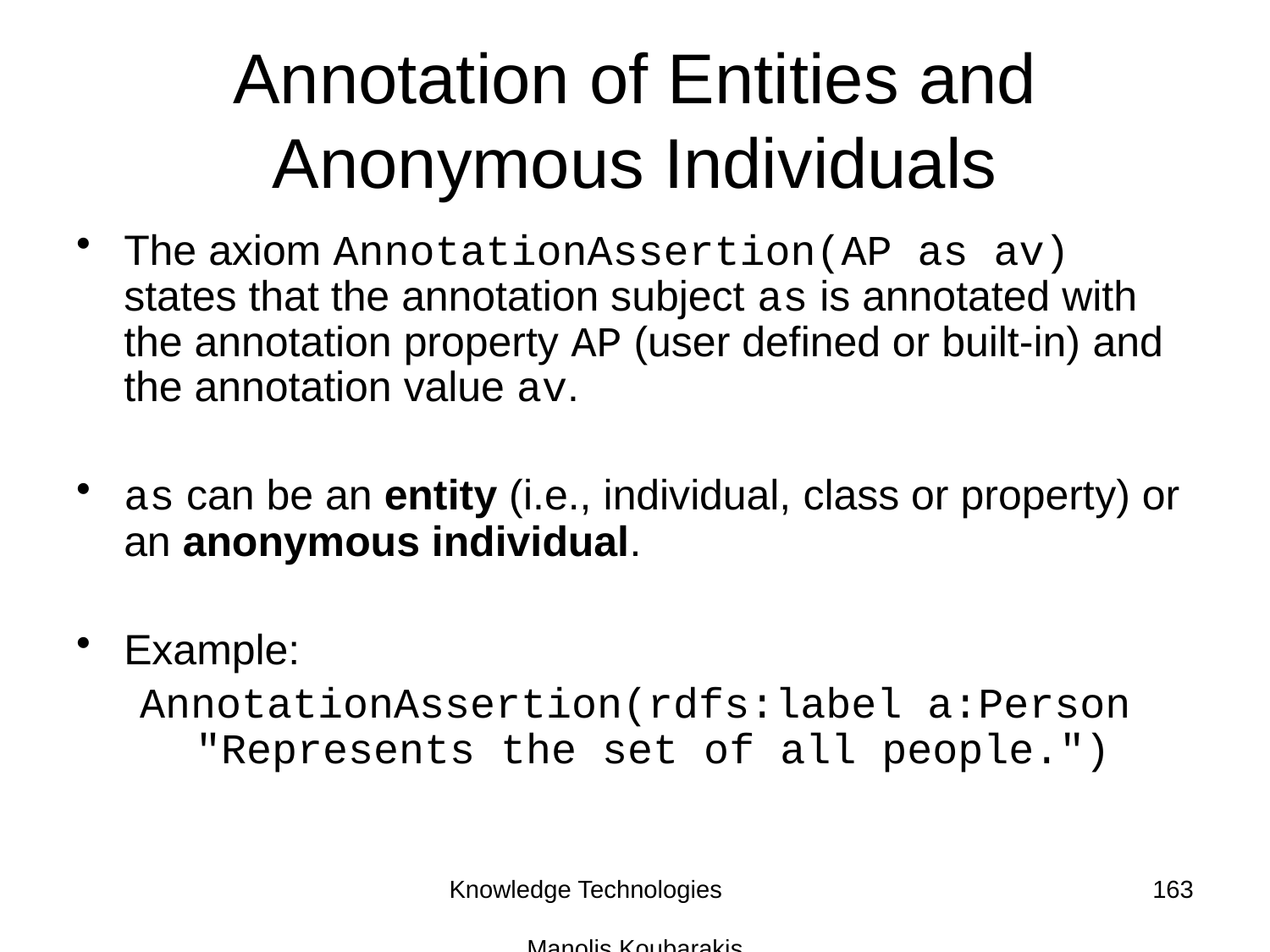

# Annotation of Entities and Anonymous Individuals
The axiom AnnotationAssertion(AP as av) states that the annotation subject as is annotated with the annotation property AP (user defined or built-in) and the annotation value av.

as can be an entity (i.e., individual, class or property) or an anonymous individual.

Example:
AnnotationAssertion(rdfs:label a:Person "Represents the set of all people.")
Knowledge Technologies                                                             Manolis Koubarakis
163